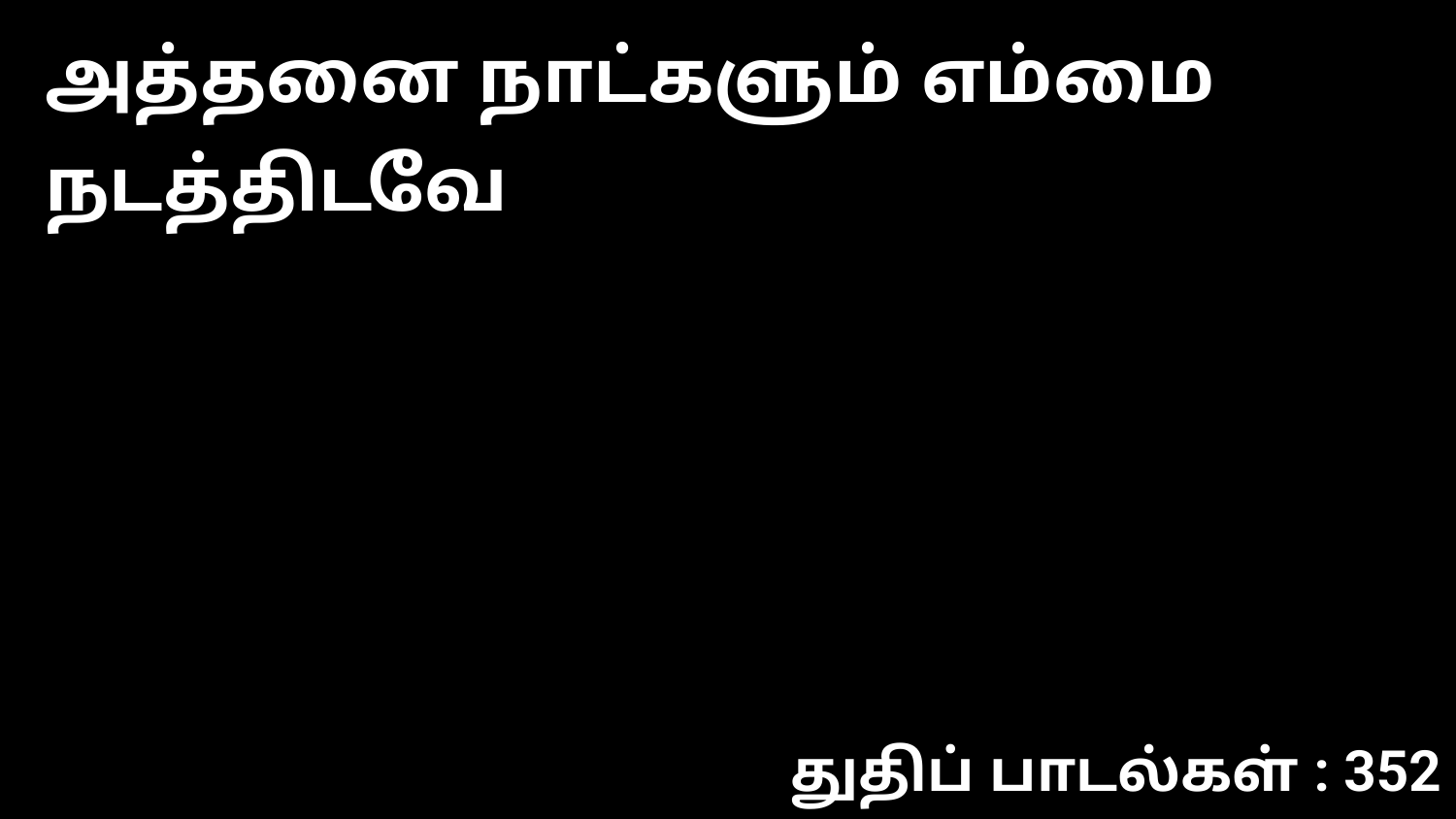

அத்தனை நாட்களும் எம்மை நடத்திடவே
துதிப் பாடல்கள் : 352